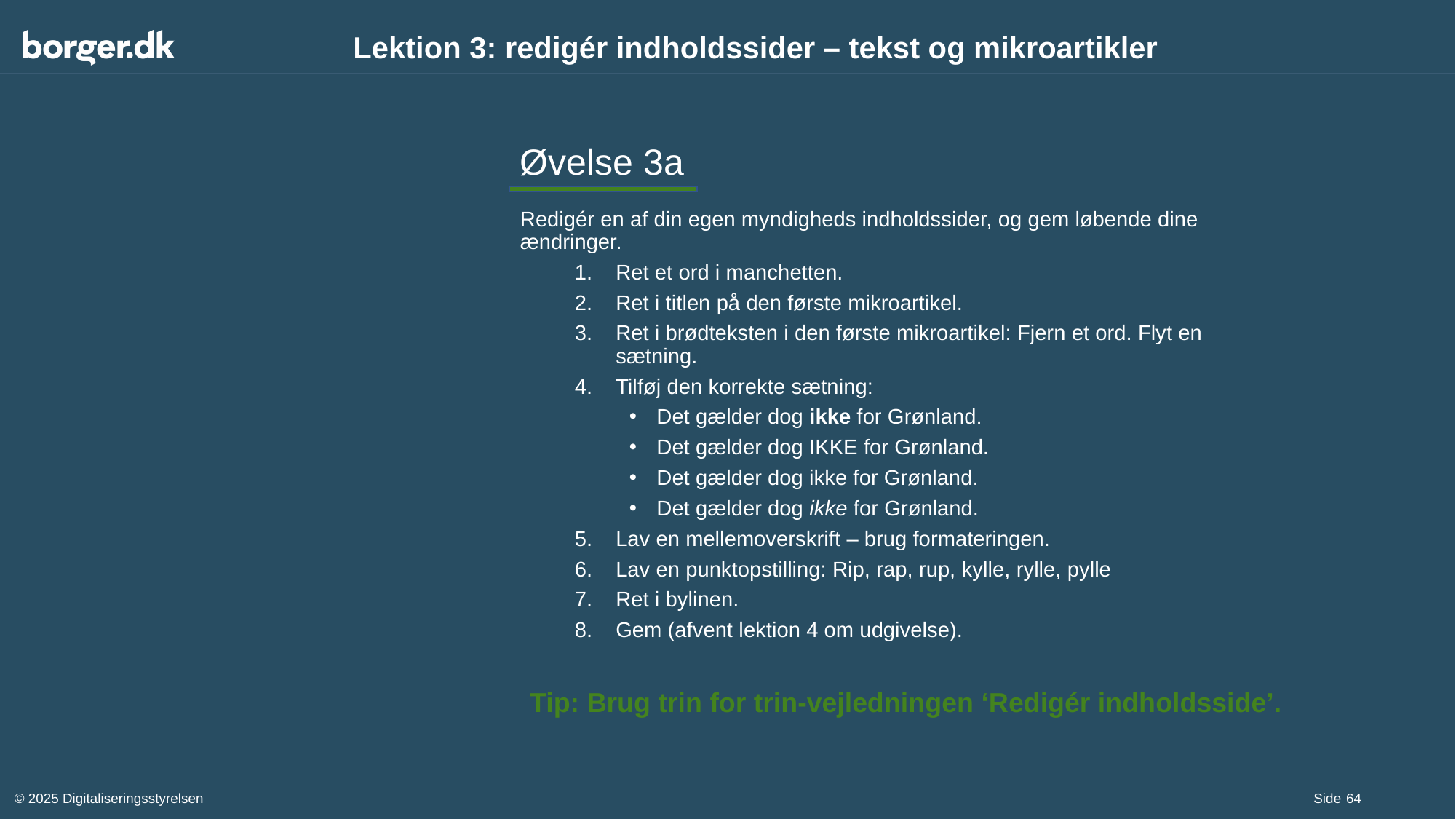

# Lektion 3: redigér indholdssider – tekst og mikroartikler
Øvelse 3a

Redigér en af din egen myndigheds indholdssider, og gem løbende dine ændringer.
Ret et ord i manchetten.
Ret i titlen på den første mikroartikel.
Ret i brødteksten i den første mikroartikel: Fjern et ord. Flyt en sætning.
Tilføj den korrekte sætning:
Det gælder dog ikke for Grønland.
Det gælder dog IKKE for Grønland.
Det gælder dog ikke for Grønland.
Det gælder dog ikke for Grønland.
Lav en mellemoverskrift – brug formateringen.
Lav en punktopstilling: Rip, rap, rup, kylle, rylle, pylle
Ret i bylinen.
Gem (afvent lektion 4 om udgivelse).

Tip: Brug trin for trin-vejledningen ‘Redigér indholdsside’.